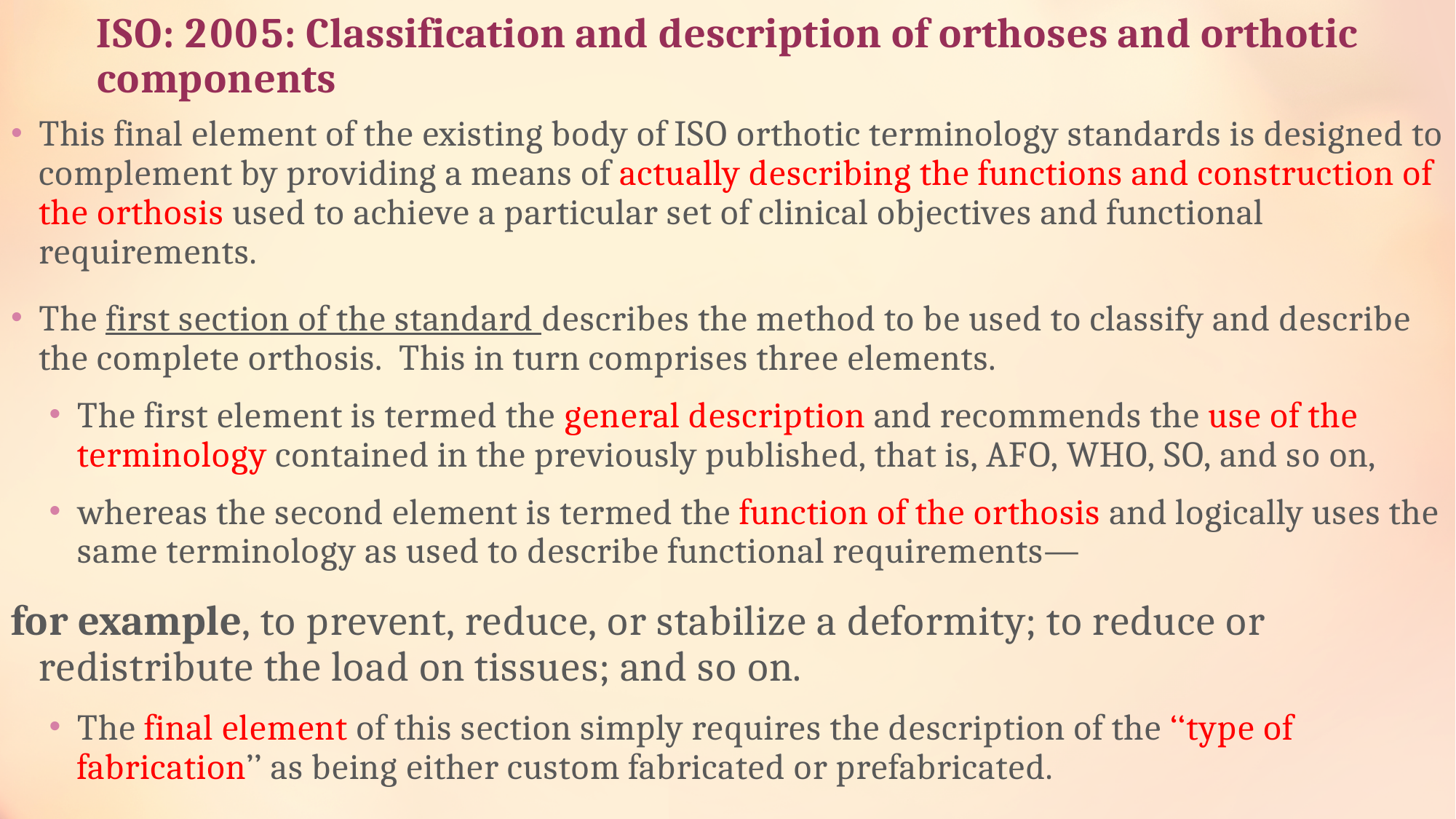

# ISO: 2005: Classification and description of orthoses and orthotic components
This final element of the existing body of ISO orthotic terminology standards is designed to complement by providing a means of actually describing the functions and construction of the orthosis used to achieve a particular set of clinical objectives and functional requirements.
The first section of the standard describes the method to be used to classify and describe the complete orthosis.  This in turn comprises three elements.
The first element is termed the general description and recommends the use of the terminology contained in the previously published, that is, AFO, WHO, SO, and so on,
whereas the second element is termed the function of the orthosis and logically uses the same terminology as used to describe functional requirements—
for example, to prevent, reduce, or stabilize a deformity; to reduce or redistribute the load on tissues; and so on.
The final element of this section simply requires the description of the ‘‘type of fabrication’’ as being either custom fabricated or prefabricated.